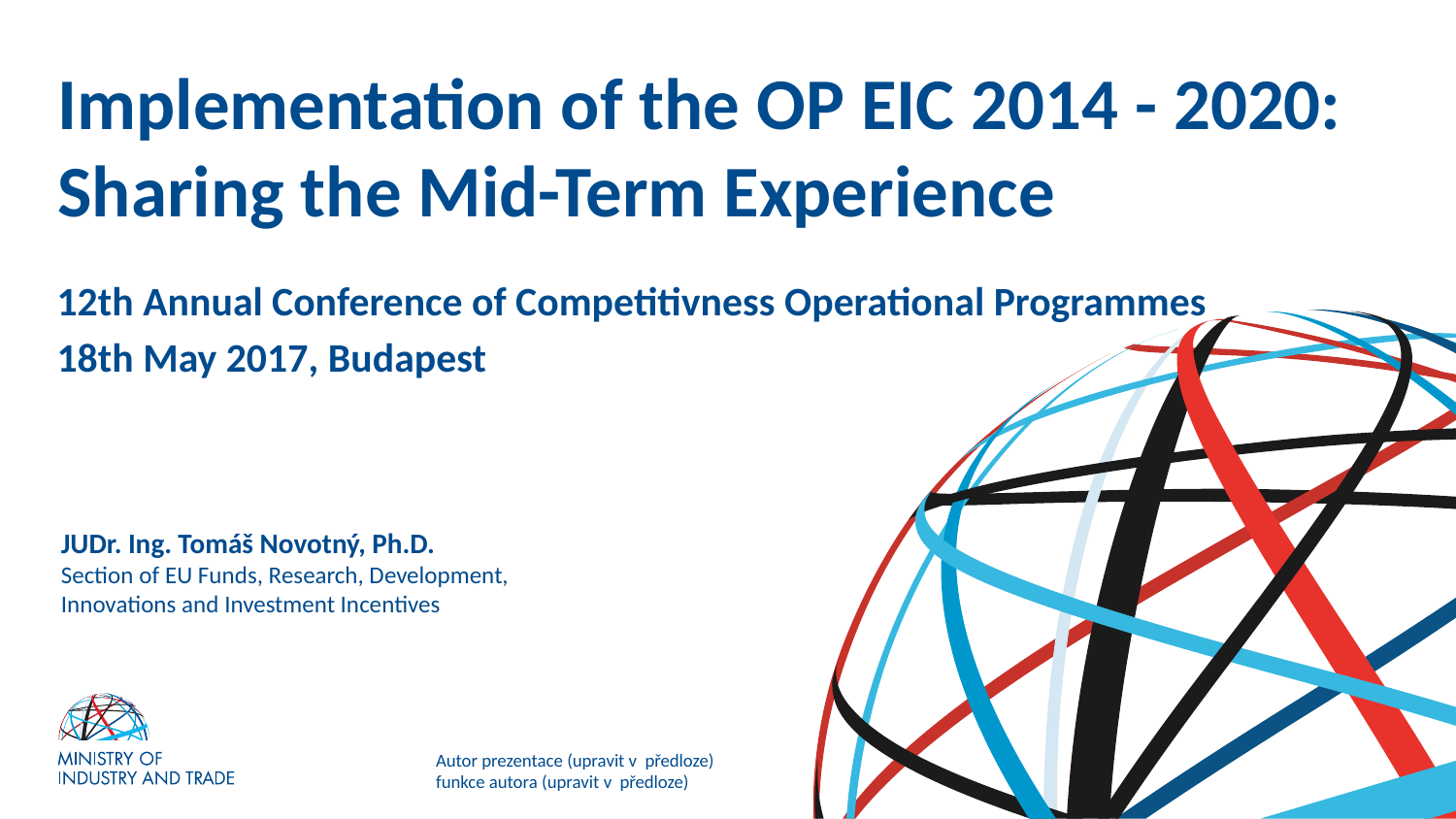

# Implementation of the OP EIC 2014 - 2020: Sharing the Mid-Term Experience
12th Annual Conference of Competitivness Operational Programmes
18th May 2017, Budapest
JUDr. Ing. Tomáš Novotný, Ph.D.
Section of EU Funds, Research, Development,
Innovations and Investment Incentives